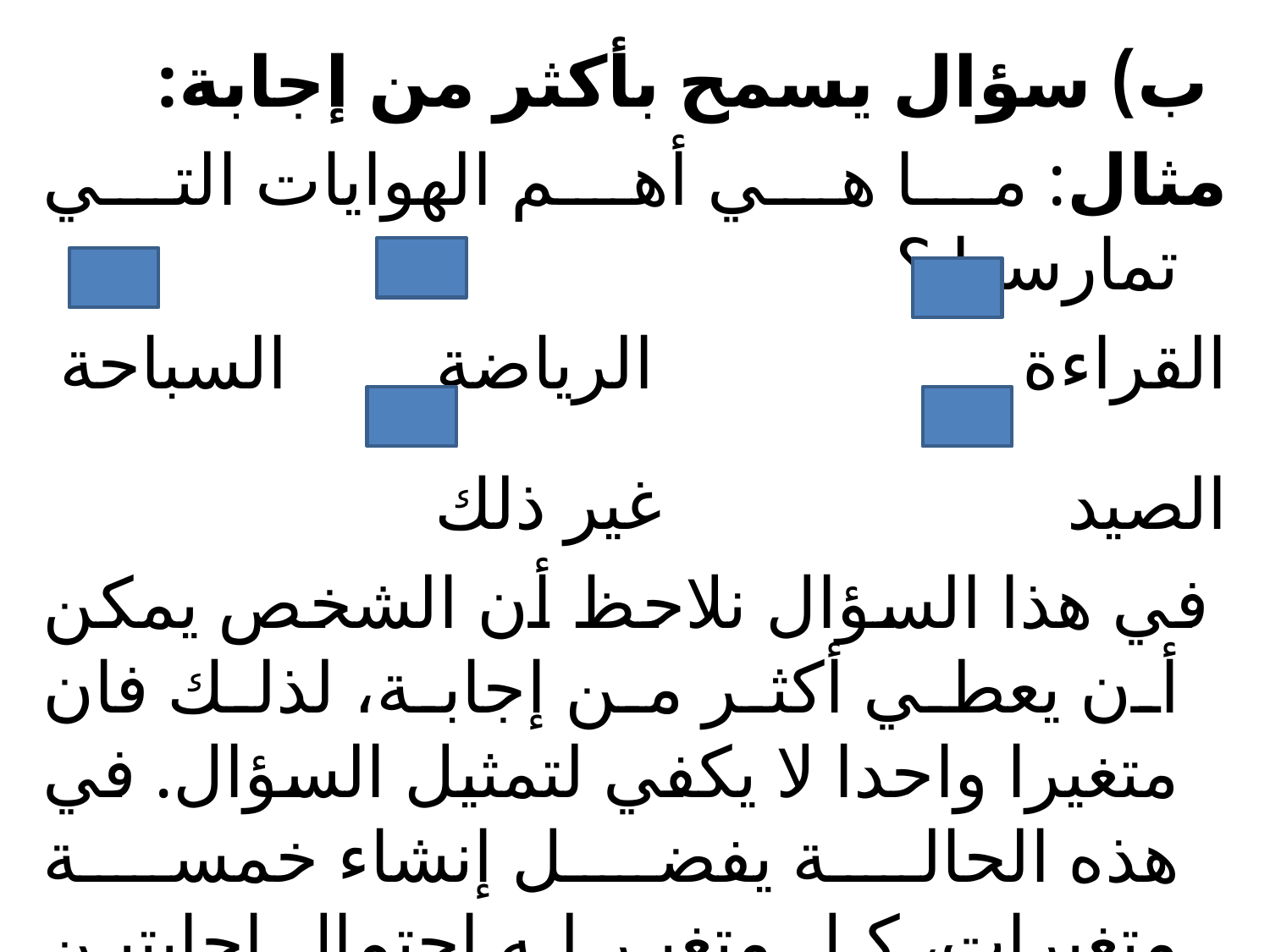

ب) سؤال يسمح بأكثر من إجابة:
مثال: ما هي أهم الهوايات التي تمارسها ؟
القراءة                    الرياضة        السباحة
الصيد                      غير ذلك
 في هذا السؤال نلاحظ أن الشخص يمكن أن يعطي أكثر من إجابة، لذلك فان متغيرا واحدا لا يكفي لتمثيل السؤال. في هذه الحالة يفضل إنشاء خمسة متغيرات، كل متغير له احتمال إجابتين نعم / لا ويستخدم لهما 1 للإجابة " نعم " و 0  للإجابة " لا“